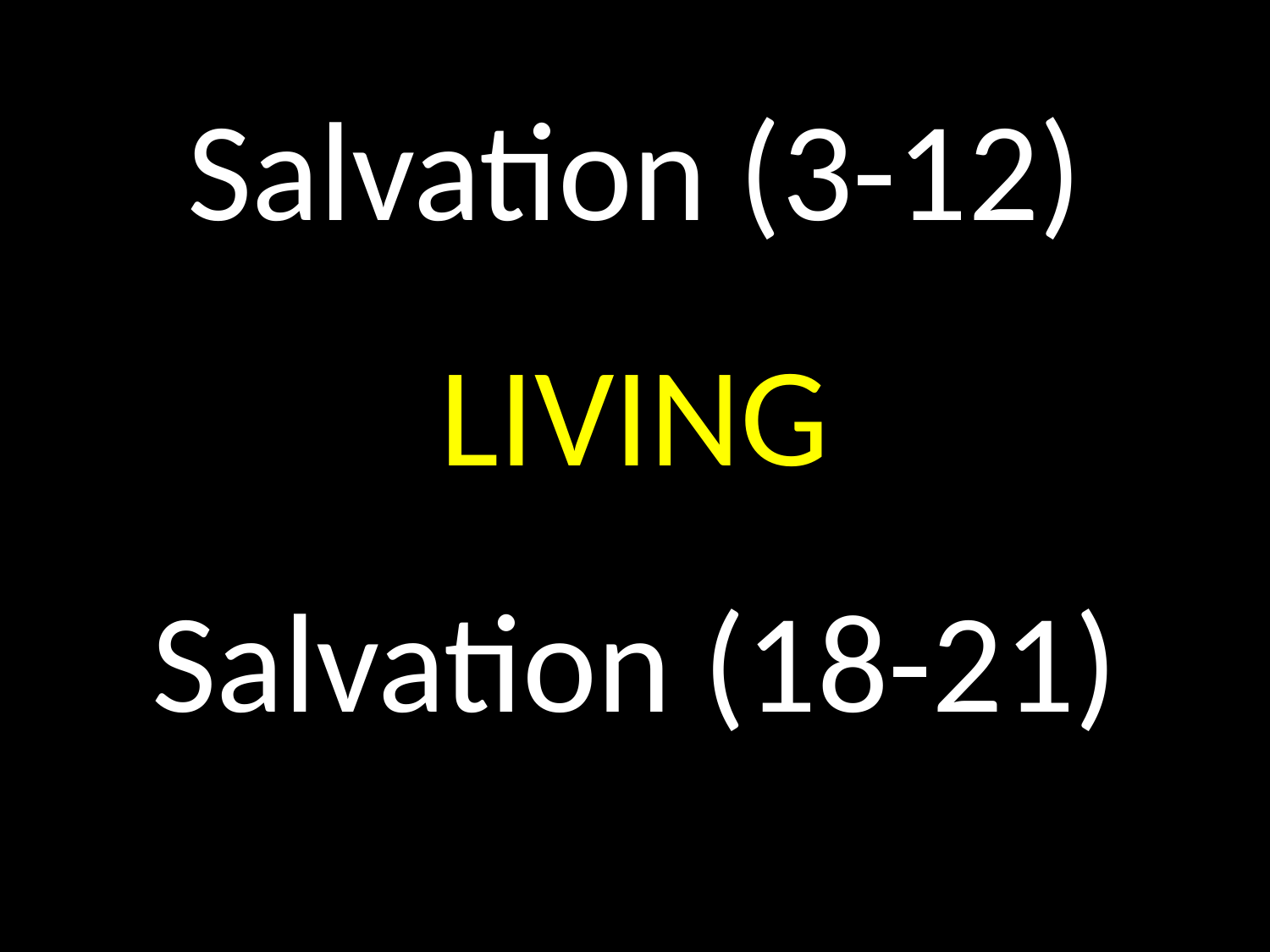

Salvation (3-12)

LIVING
Salvation (18-21)
GOD
GOD